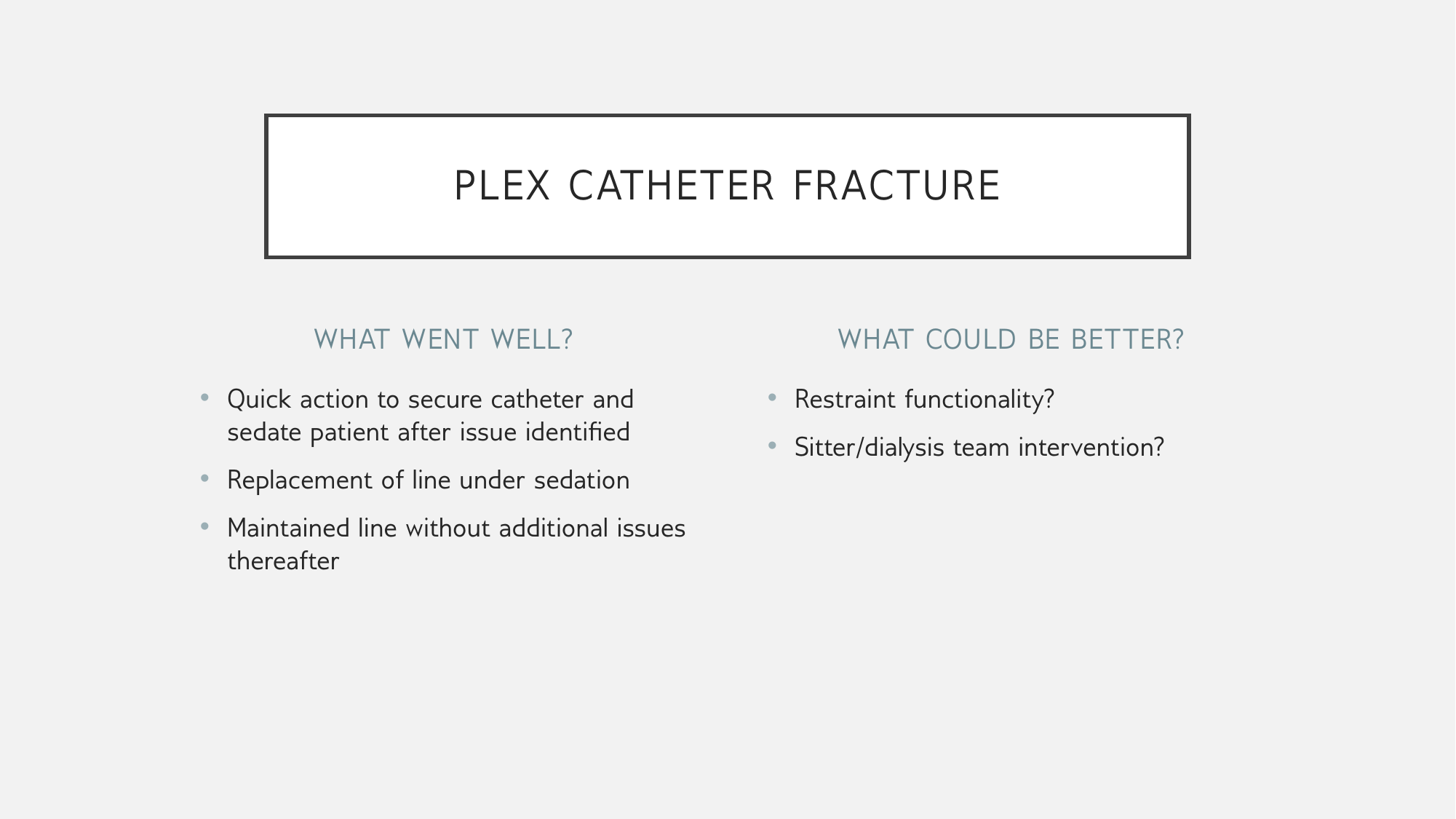

# Plex catheter fracture
WHAT WENT WELL?
WHAT COULD BE BETTER?
Quick action to secure catheter and sedate patient after issue identified
Replacement of line under sedation
Maintained line without additional issues thereafter
Restraint functionality?
Sitter/dialysis team intervention?